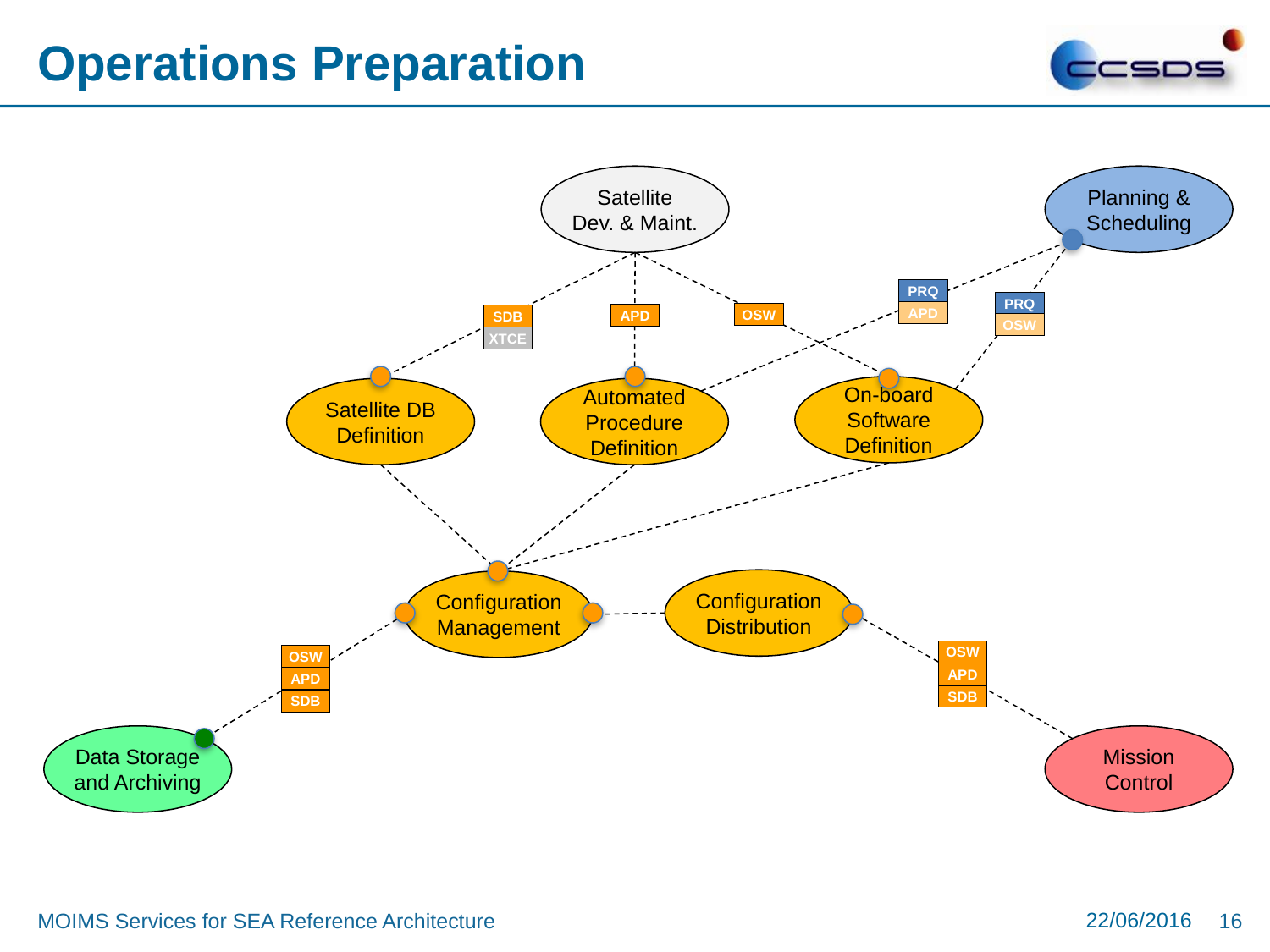

# Operations Preparation
Satellite
Dev. & Maint.
Planning & Scheduling

PRQ
PRQ
APD
OSW
APD
SDB
OSW
XTCE

On-board Software Definition
Satellite DB
Definition
Automated Procedure Definition

Configuration
Distribution
Configuration
Management

OSW
OSW
APD
APD
SDB
SDB
Data Storage and Archiving
Mission
Control

22/06/2016
MOIMS Services for SEA Reference Architecture